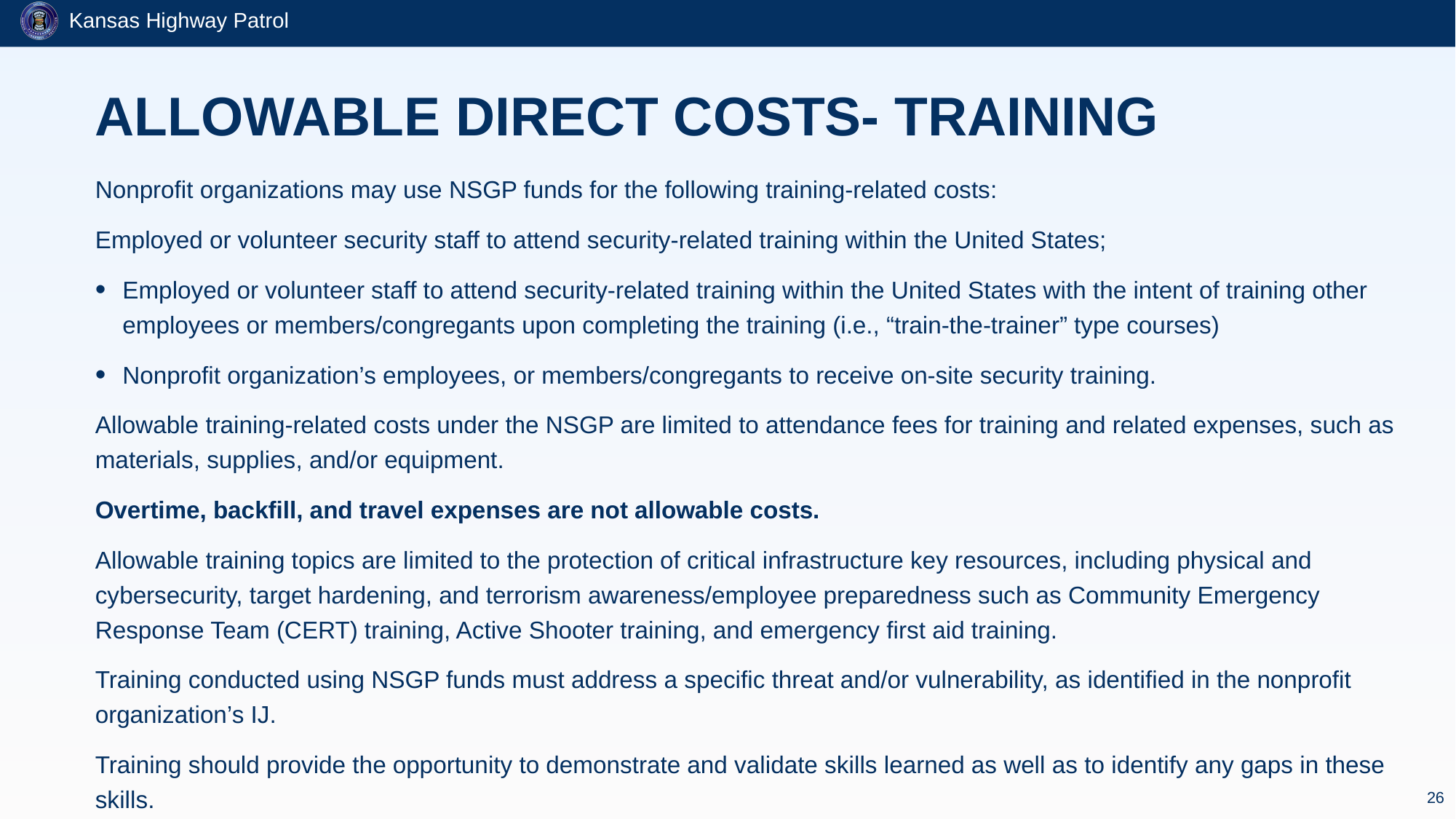

# Allowable Direct Costs- Training
Nonprofit organizations may use NSGP funds for the following training-related costs:
Employed or volunteer security staff to attend security-related training within the United States;
Employed or volunteer staff to attend security-related training within the United States with the intent of training other employees or members/congregants upon completing the training (i.e., “train-the-trainer” type courses)
Nonprofit organization’s employees, or members/congregants to receive on-site security training.
Allowable training-related costs under the NSGP are limited to attendance fees for training and related expenses, such as materials, supplies, and/or equipment.
Overtime, backfill, and travel expenses are not allowable costs.
Allowable training topics are limited to the protection of critical infrastructure key resources, including physical and cybersecurity, target hardening, and terrorism awareness/employee preparedness such as Community Emergency Response Team (CERT) training, Active Shooter training, and emergency first aid training.
Training conducted using NSGP funds must address a specific threat and/or vulnerability, as identified in the nonprofit organization’s IJ.
Training should provide the opportunity to demonstrate and validate skills learned as well as to identify any gaps in these skills.
Proposed attendance at training courses and all associated costs using the NSGP must be included in the nonprofit organization’s IJ.

26